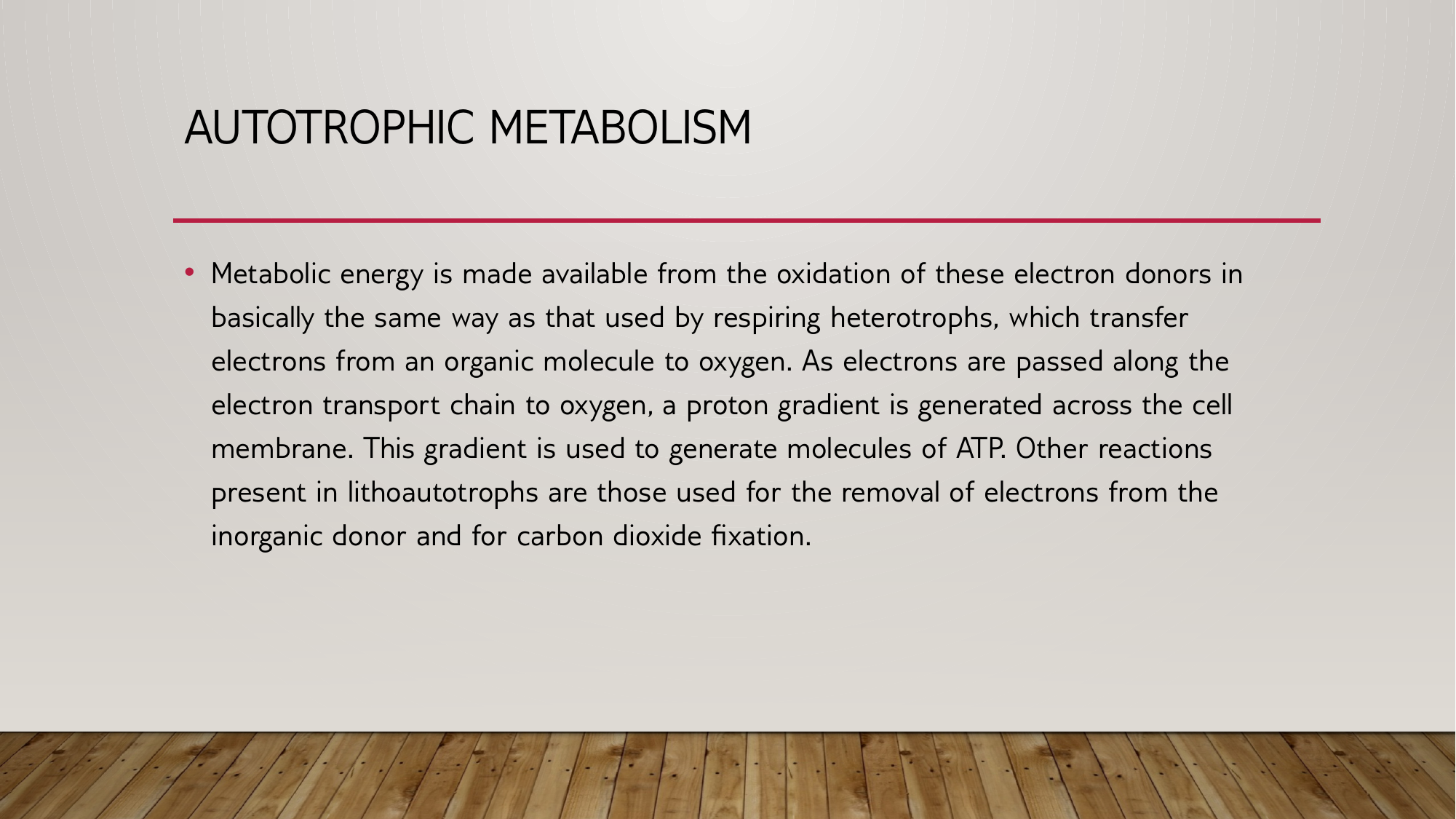

# Autotrophic metabolism
Metabolic energy is made available from the oxidation of these electron donors in basically the same way as that used by respiring heterotrophs, which transfer electrons from an organic molecule to oxygen. As electrons are passed along the electron transport chain to oxygen, a proton gradient is generated across the cell membrane. This gradient is used to generate molecules of ATP. Other reactions present in lithoautotrophs are those used for the removal of electrons from the inorganic donor and for carbon dioxide fixation.